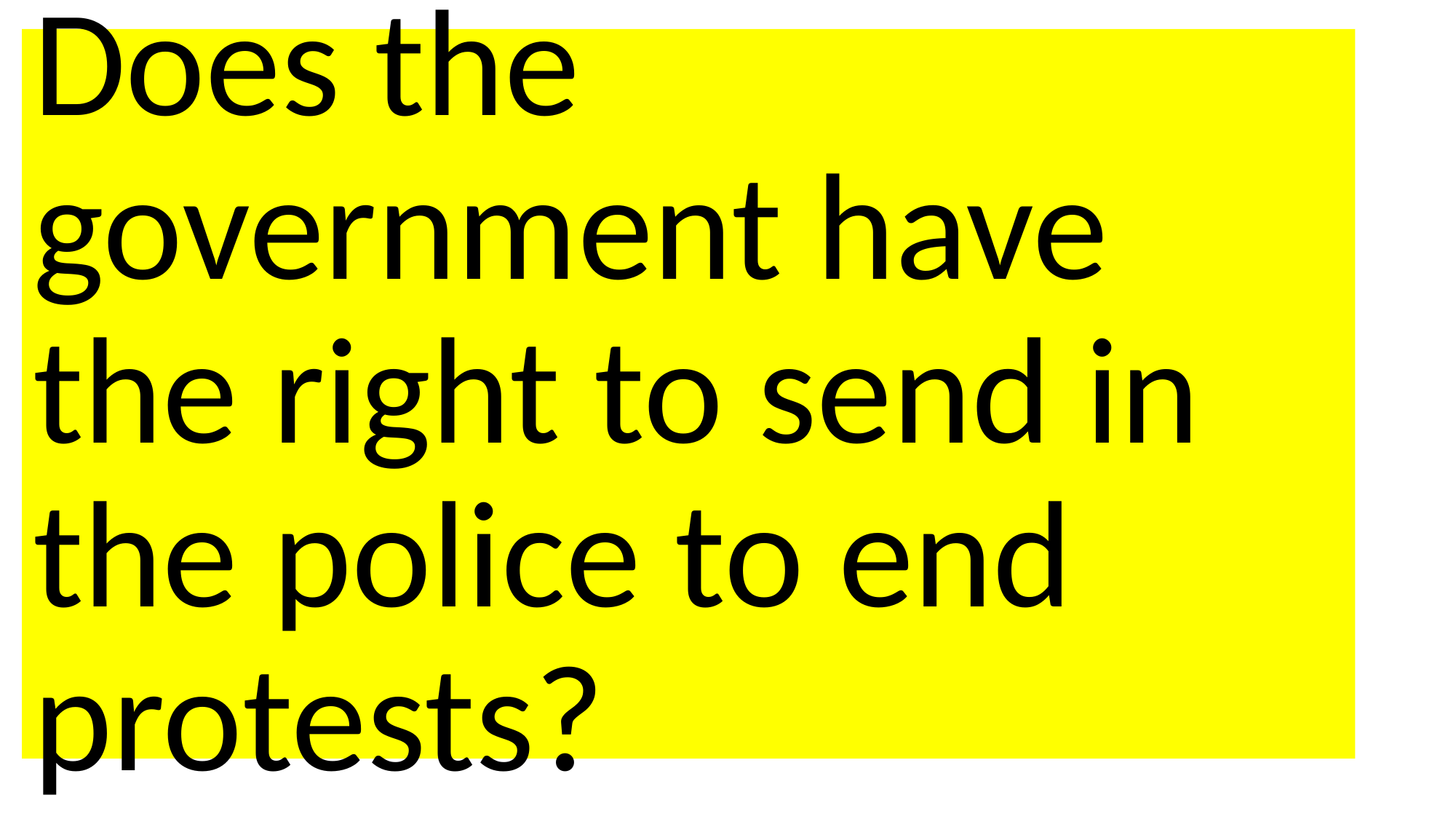

# Does the government have the right to send in the police to end protests?